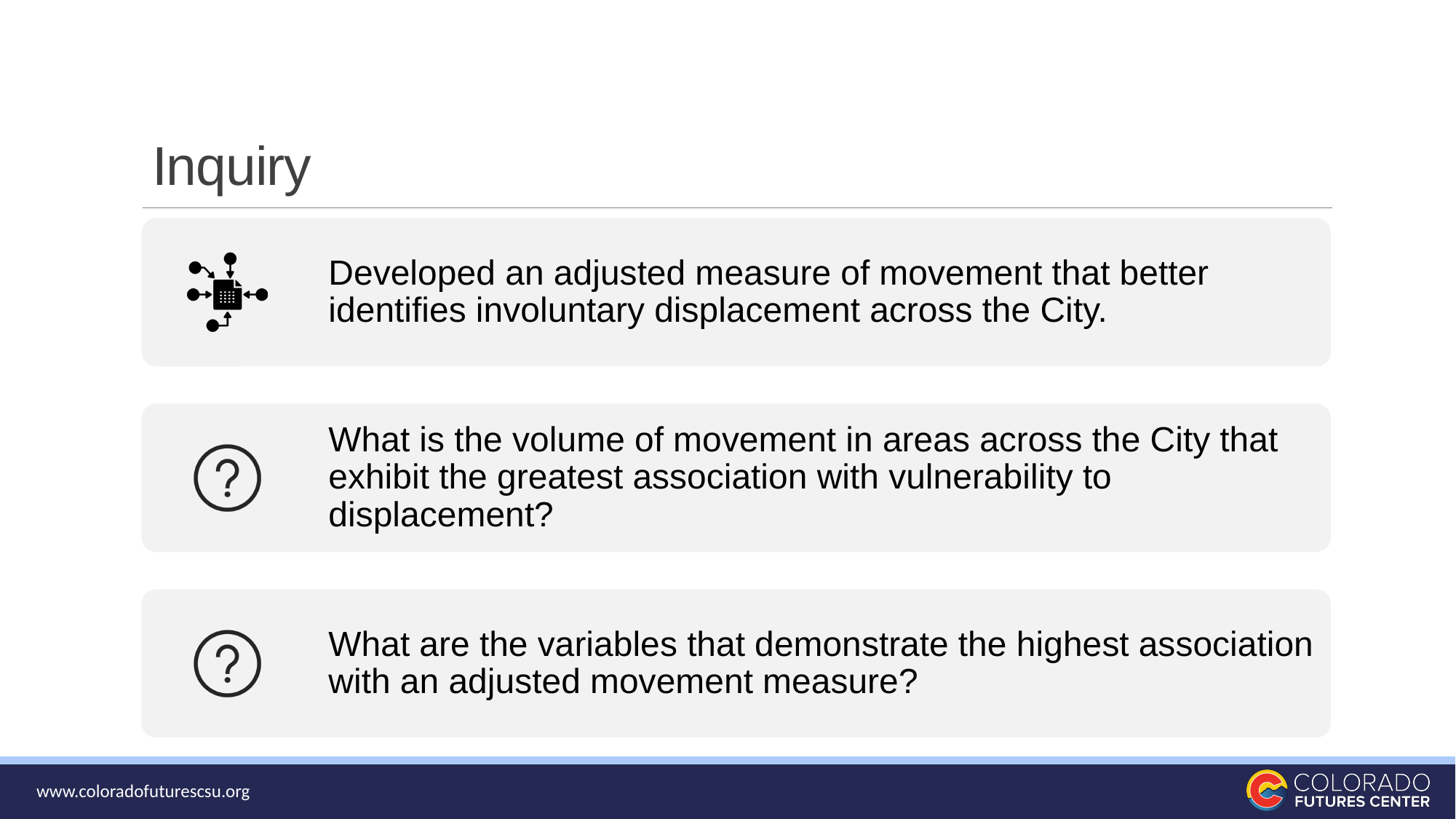

# Inquiry
Developed an adjusted measure of movement that better identifies involuntary displacement across the City.
What is the volume of movement in areas across the City that exhibit the greatest association with vulnerability to displacement?
What are the variables that demonstrate the highest association with an adjusted movement measure?